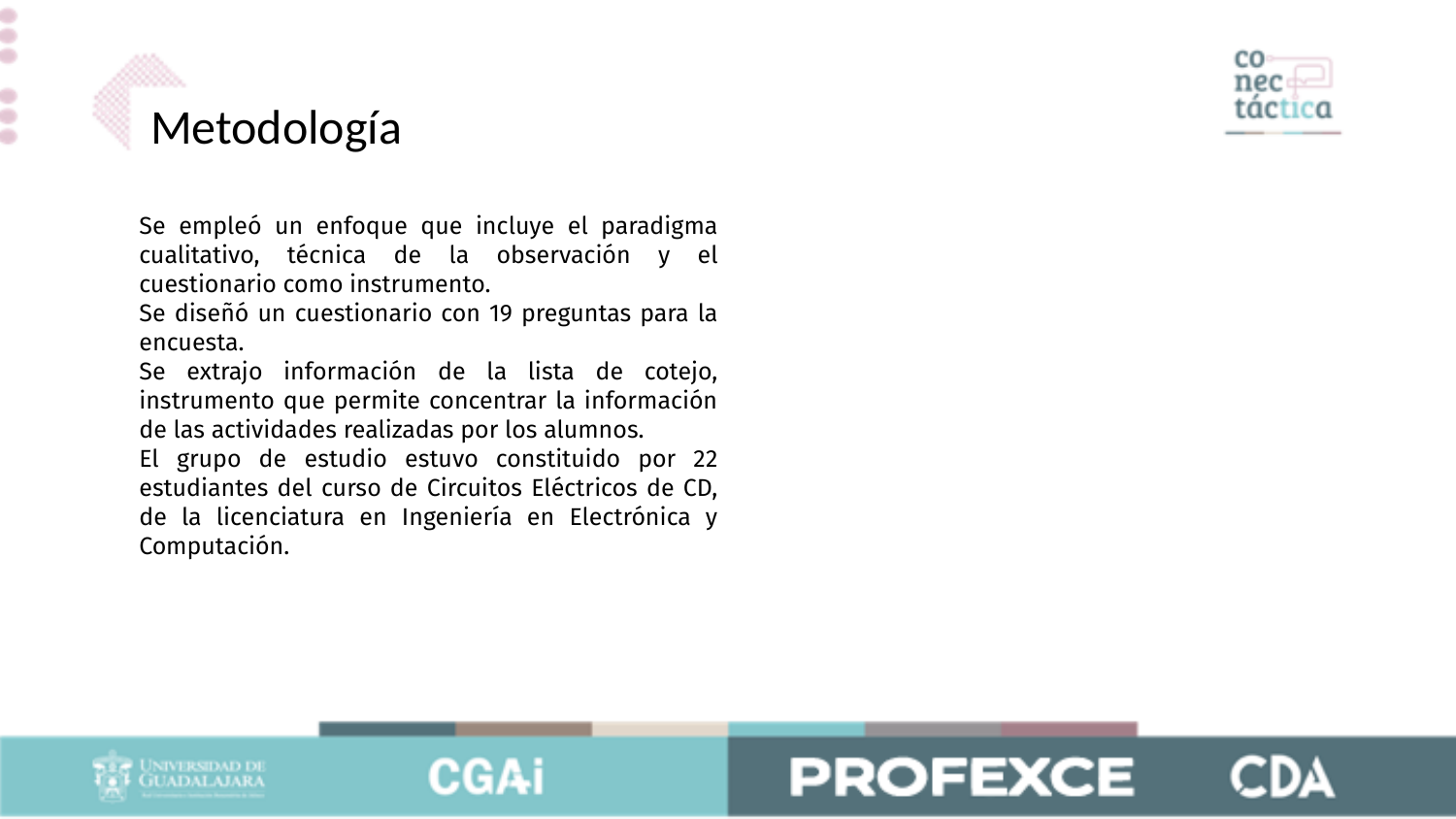

Metodología
Se empleó un enfoque que incluye el paradigma cualitativo, técnica de la observación y el cuestionario como instrumento.
Se diseñó un cuestionario con 19 preguntas para la encuesta.
Se extrajo información de la lista de cotejo, instrumento que permite concentrar la información de las actividades realizadas por los alumnos.
El grupo de estudio estuvo constituido por 22 estudiantes del curso de Circuitos Eléctricos de CD, de la licenciatura en Ingeniería en Electrónica y Computación.